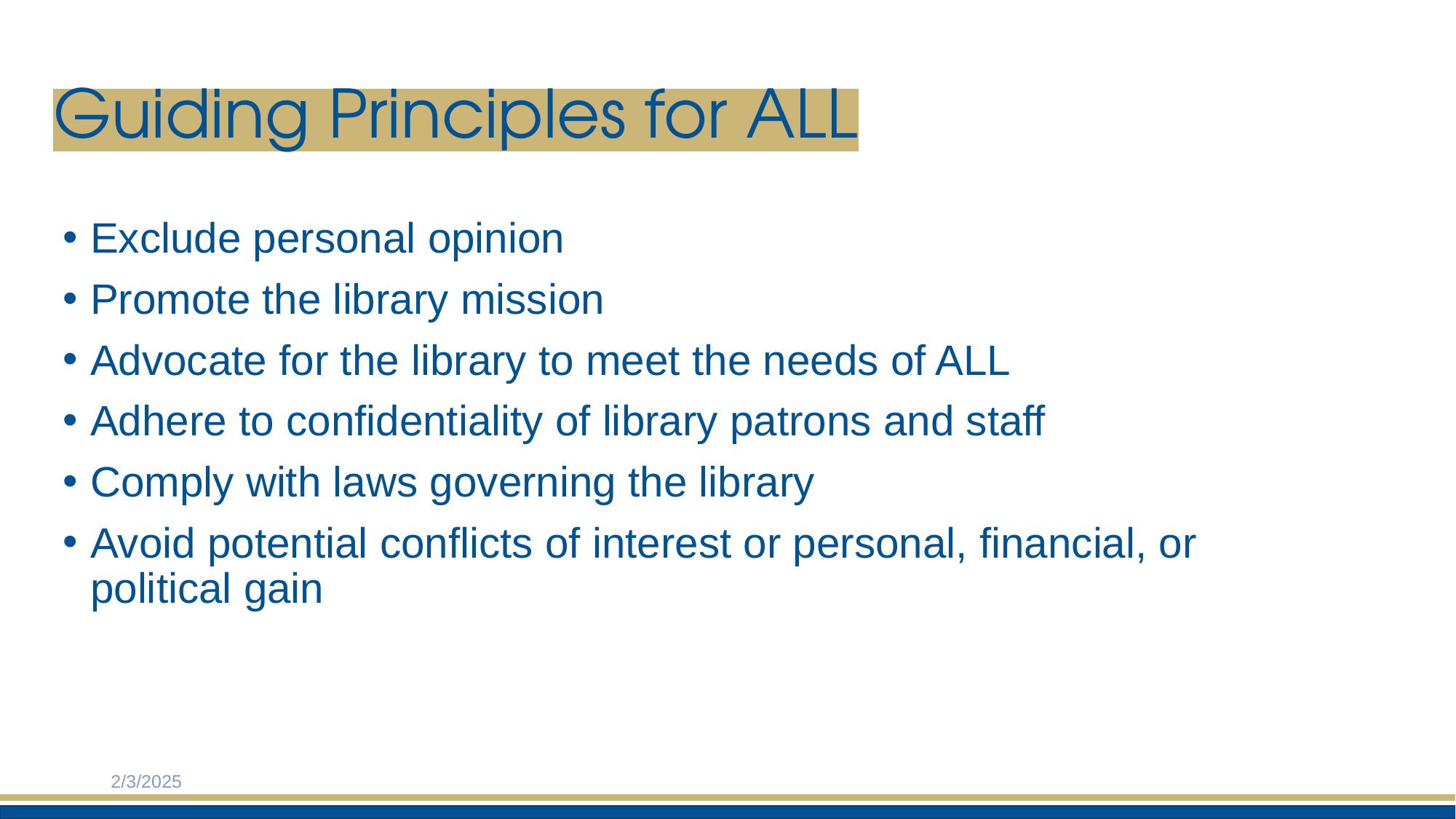

# Guiding Principles for ALL
Exclude personal opinion
Promote the library mission
Advocate for the library to meet the needs of ALL
Adhere to confidentiality of library patrons and staff
Comply with laws governing the library
Avoid potential conflicts of interest or personal, financial, or political gain

2/3/2025